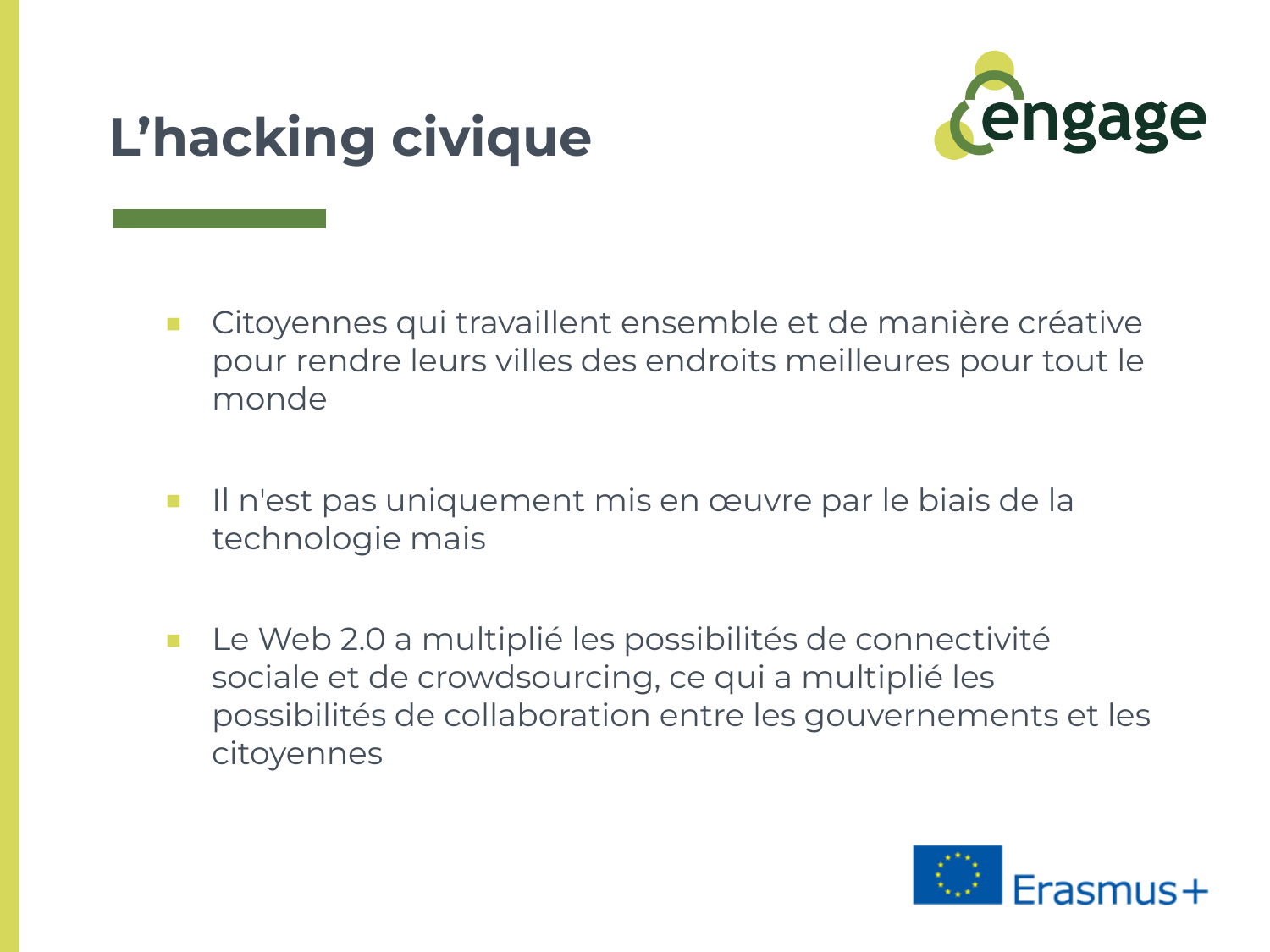

# L’hacking civique

Citoyennes qui travaillent ensemble et de manière créative pour rendre leurs villes des endroits meilleures pour tout le monde

Il n'est pas uniquement mis en œuvre par le biais de la technologie mais

Le Web 2.0 a multiplié les possibilités de connectivité sociale et de crowdsourcing, ce qui a multiplié les possibilités de collaboration entre les gouvernements et les citoyennes